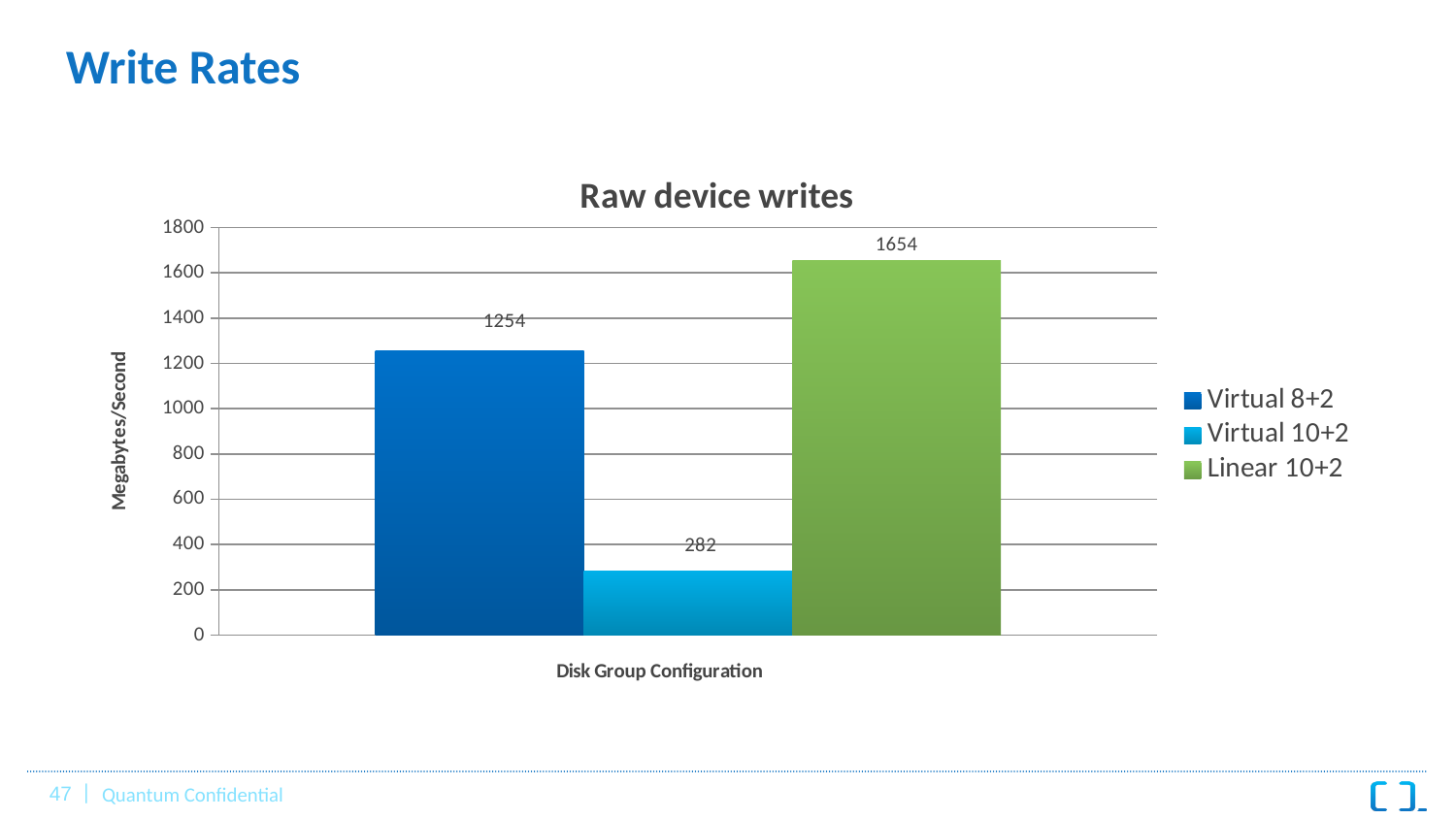

# Write Rates

### Chart: Raw device writes

| Category | Virtual 8+2 | Virtual 10+2 | Linear 10+2 |
|---|---|---|---|
| 1.0 | 1254.0 | 282.0 | 1654.0 |